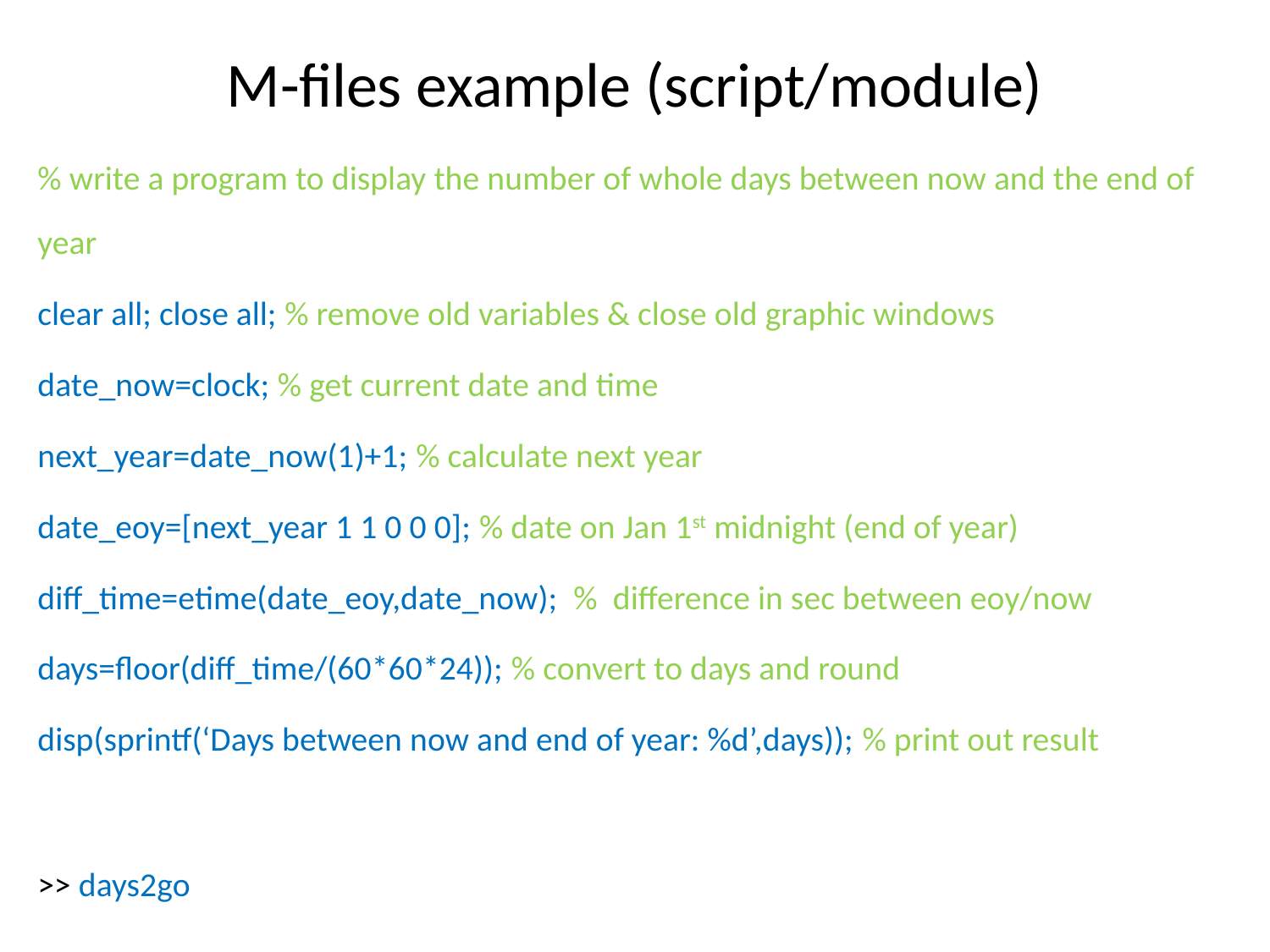

# M-files example (script/module)
% write a program to display the number of whole days between now and the end of year
clear all; close all; % remove old variables & close old graphic windows
date_now=clock; % get current date and time
next_year=date_now(1)+1; % calculate next year
date_eoy=[next_year 1 1 0 0 0]; % date on Jan 1st midnight (end of year)
diff_time=etime(date_eoy,date_now);  %  difference in sec between eoy/now
days=floor(diff_time/(60*60*24)); % convert to days and round
disp(sprintf(‘Days between now and end of year: %d’,days)); % print out result

>> days2go